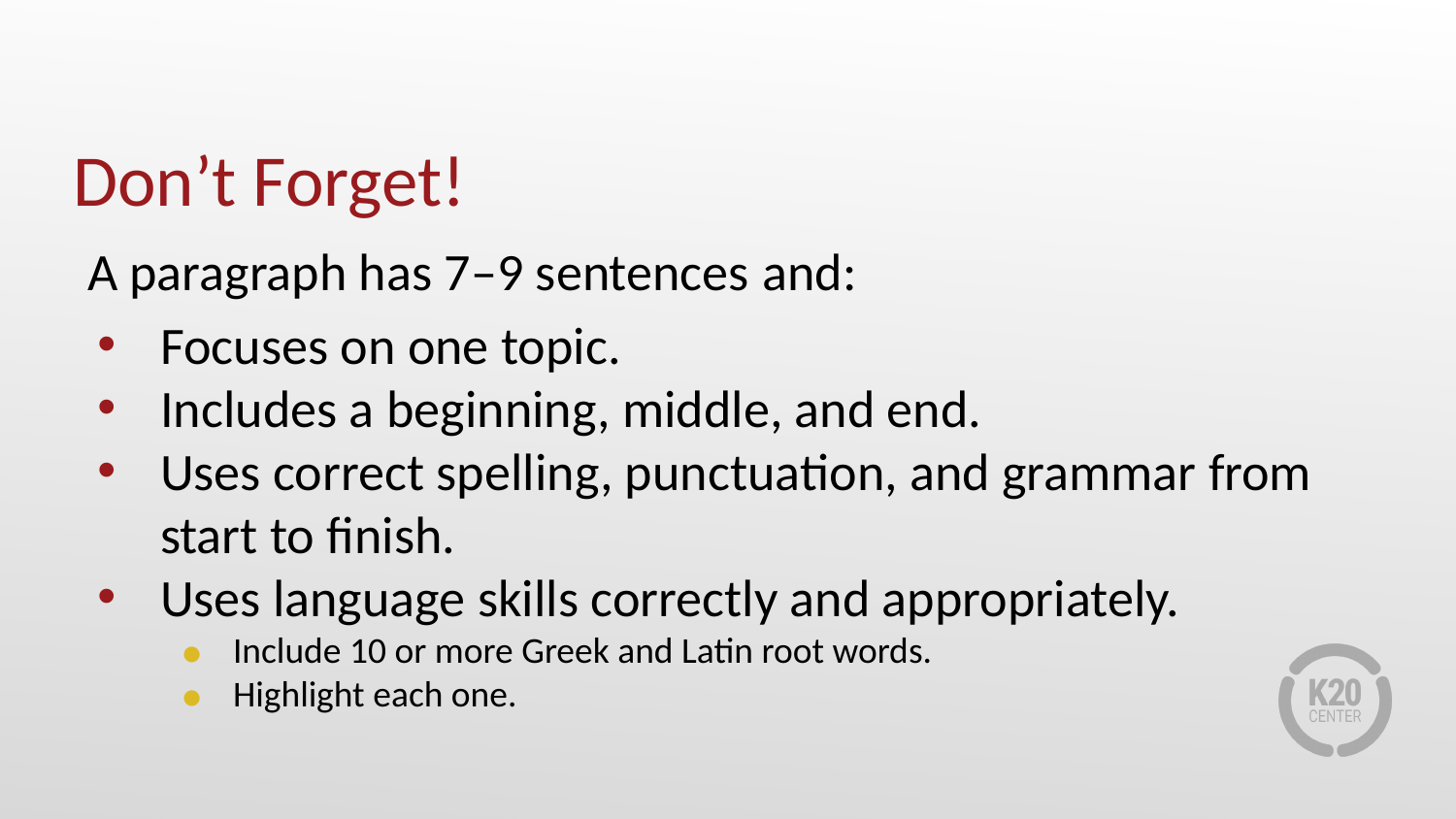

# Don’t Forget!
A paragraph has 7–9 sentences and:
Focuses on one topic.
Includes a beginning, middle, and end.
Uses correct spelling, punctuation, and grammar from start to finish.
Uses language skills correctly and appropriately.
Include 10 or more Greek and Latin root words.
Highlight each one.